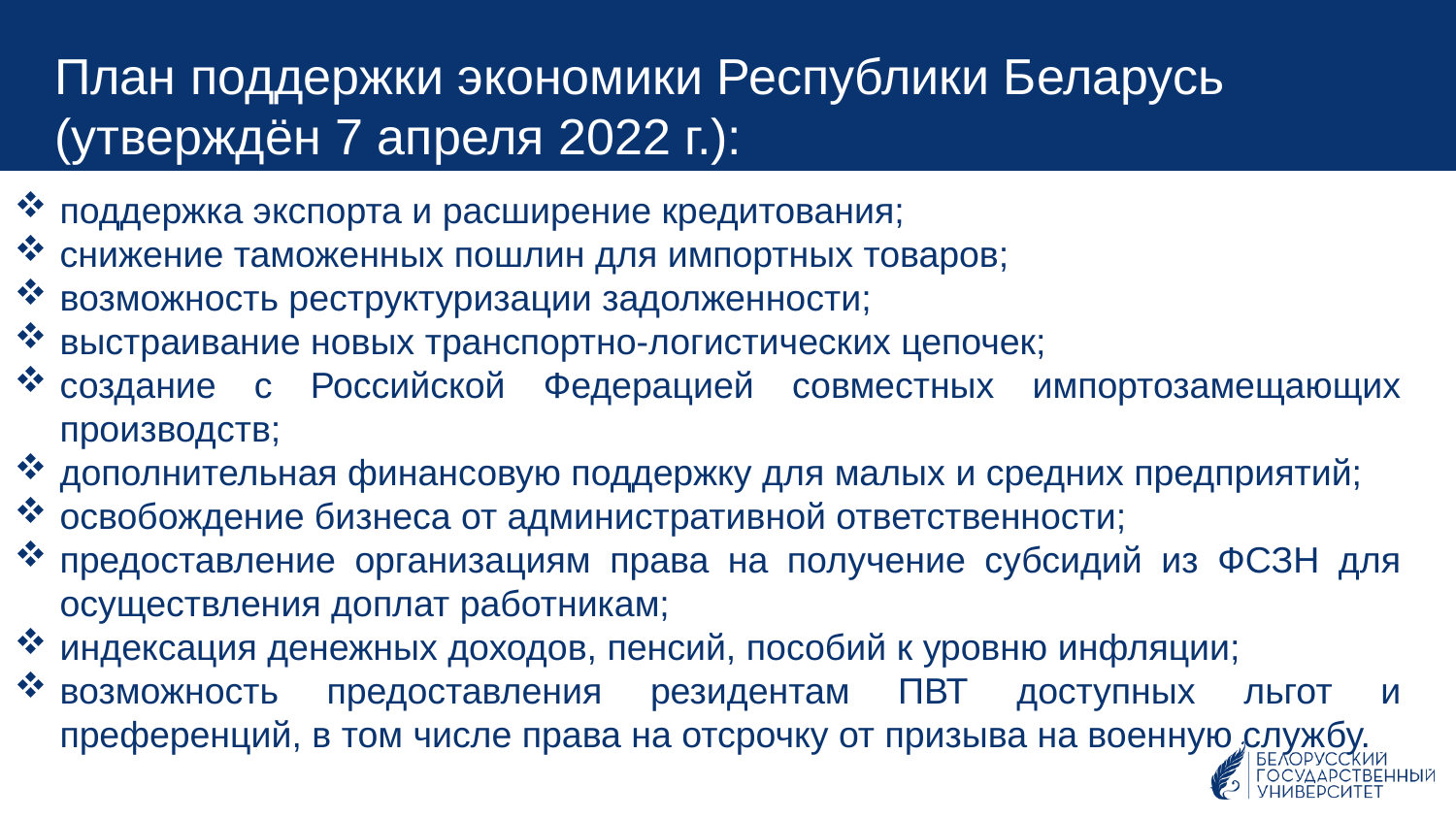

План поддержки экономики Республики Беларусь (утверждён 7 апреля 2022 г.):
поддержка экспорта и расширение кредитования;
снижение таможенных пошлин для импортных товаров;
возможность реструктуризации задолженности;
выстраивание новых транспортно-логистических цепочек;
создание с Российской Федерацией совместных импортозамещающих производств;
дополнительная финансовую поддержку для малых и средних предприятий;
освобождение бизнеса от административной ответственности;
предоставление организациям права на получение субсидий из ФСЗН для осуществления доплат работникам;
индексация денежных доходов, пенсий, пособий к уровню инфляции;
возможность предоставления резидентам ПВТ доступных льгот и преференций, в том числе права на отсрочку от призыва на военную службу.